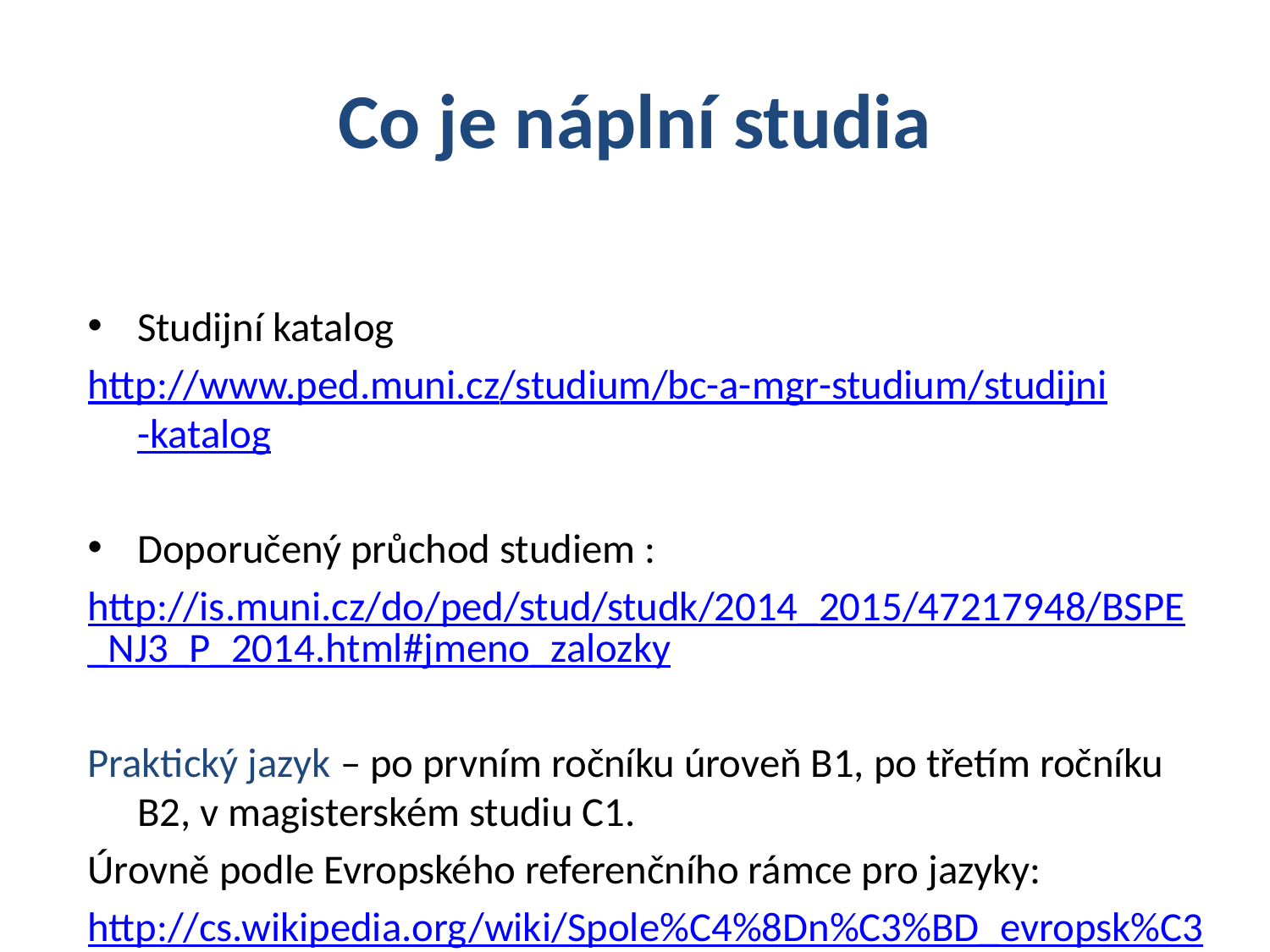

# Co je náplní studia

Studijní katalog
http://www.ped.muni.cz/studium/bc-a-mgr-studium/studijni-katalog

Doporučený průchod studiem :
http://is.muni.cz/do/ped/stud/studk/2014_2015/47217948/BSPE_NJ3_P_2014.html#jmeno_zalozky

Praktický jazyk – po prvním ročníku úroveň B1, po třetím ročníku B2, v magisterském studiu C1.
Úrovně podle Evropského referenčního rámce pro jazyky:
http://cs.wikipedia.org/wiki/Spole%C4%8Dn%C3%BD_evropsk%C3%BD_referen%C4%8Dn%C3%AD_r%C3%A1mec